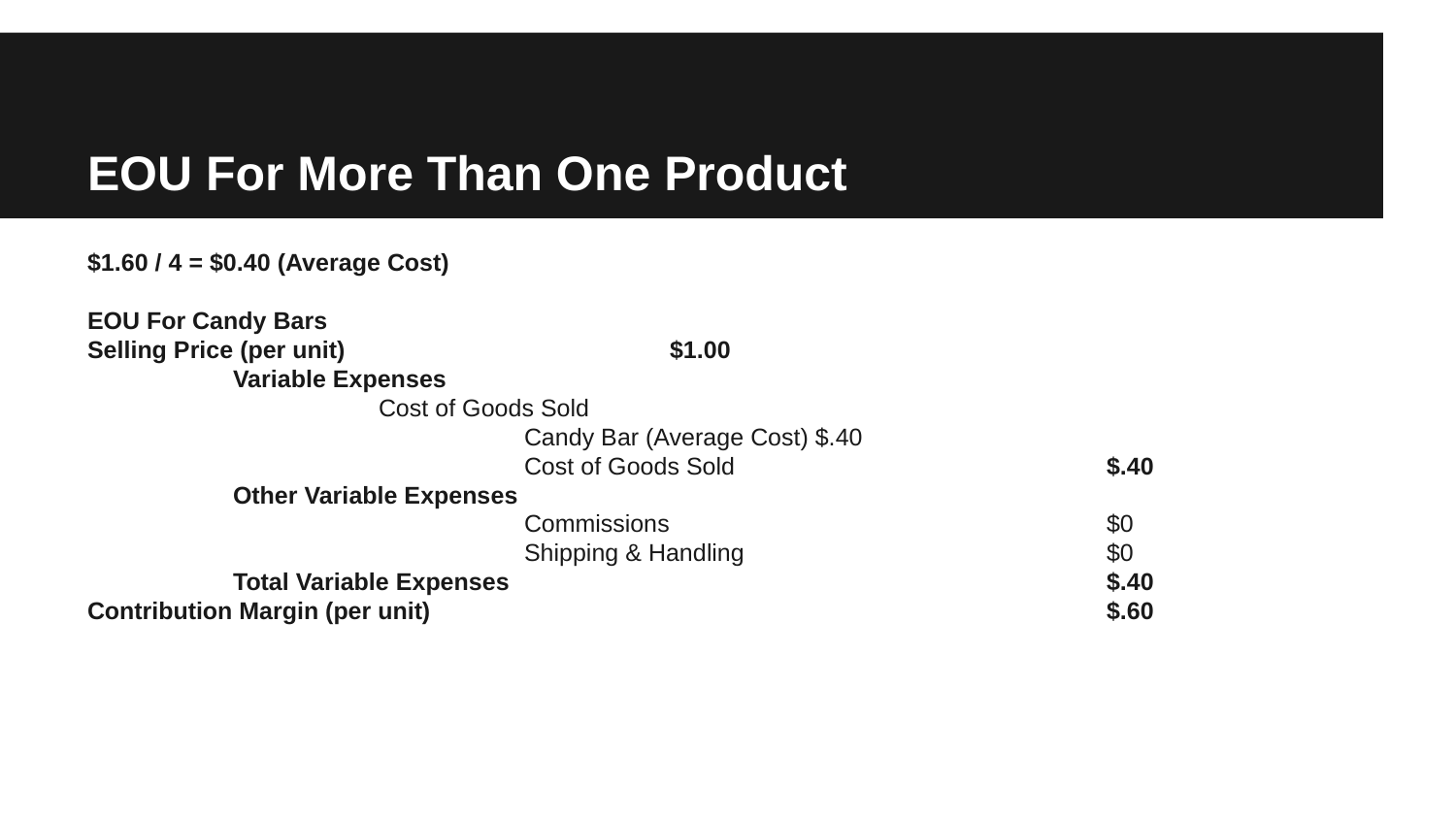

# EOU For More Than One Product
$1.60 / 4 = $0.40 (Average Cost)

EOU For Candy Bars
Selling Price (per unit)			$1.00
	Variable Expenses
		Cost of Goods Sold
			Candy Bar (Average Cost) $.40
			Cost of Goods Sold			$.40
	Other Variable Expenses
			Commissions			$0
			Shipping & Handling			$0
	Total Variable Expenses					$.40
Contribution Margin (per unit)					$.60